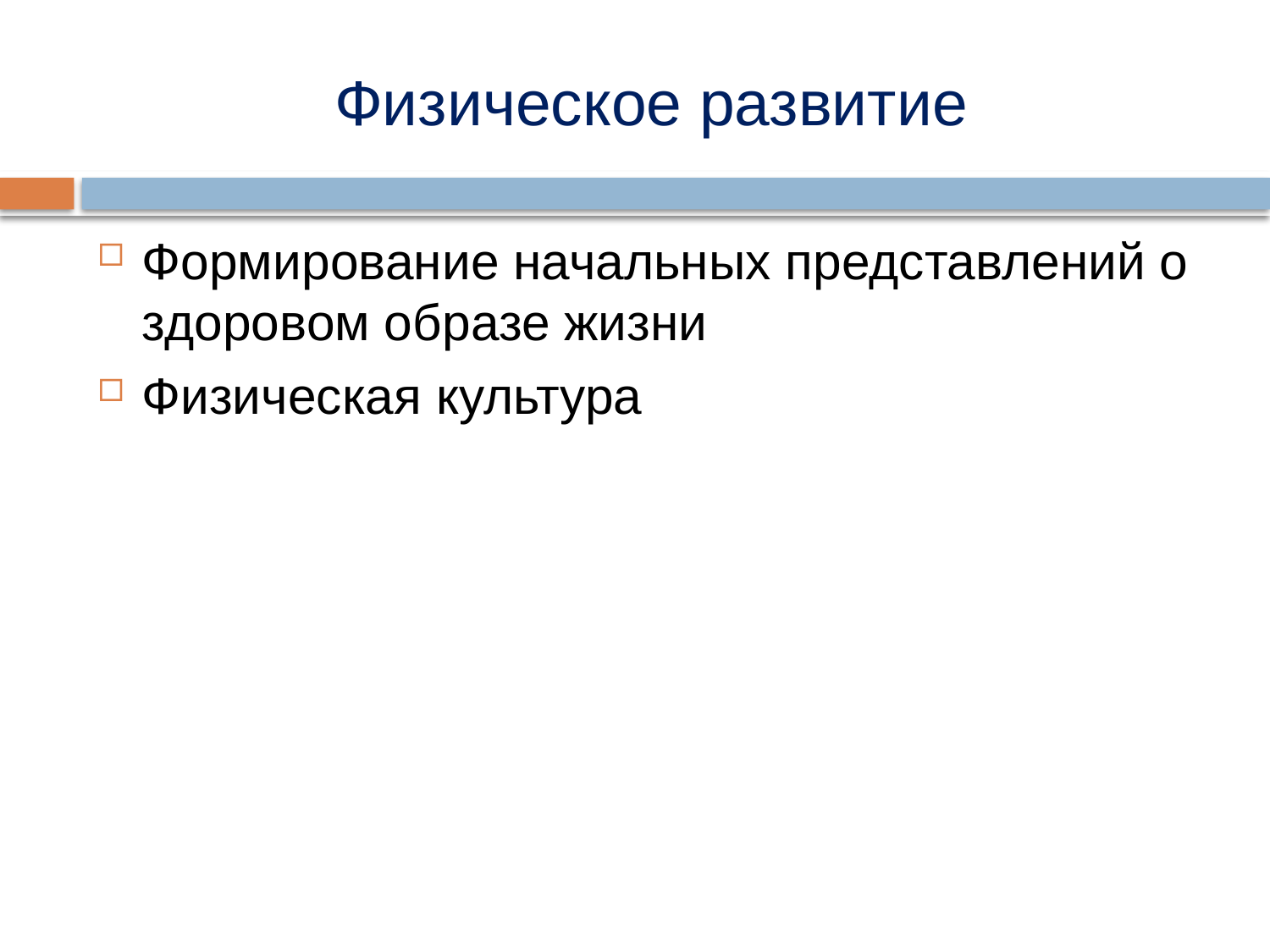

# Физическое развитие
Формирование начальных представлений о здоровом образе жизни
Физическая культура